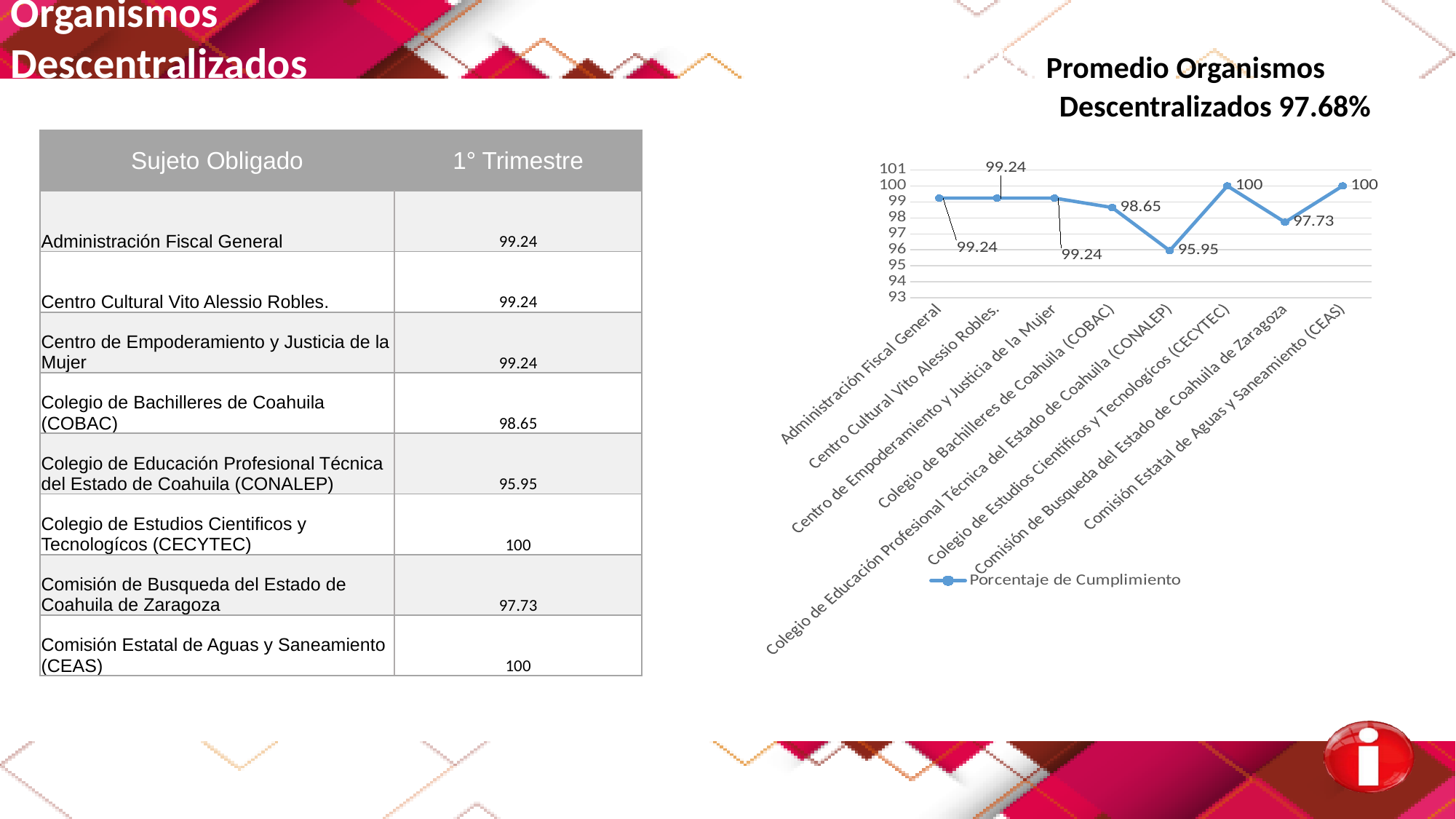

Organismos
Descentralizados                                                        }}}}}}}}}}}}} Promedio Organismos
                                                                                                                                                        Descentralizados 97.68%
| Sujeto Obligado | 1° Trimestre |
| --- | --- |
| Administración Fiscal General | 99.24 |
| Centro Cultural Vito Alessio Robles. | 99.24 |
| Centro de Empoderamiento y Justicia de la Mujer | 99.24 |
| Colegio de Bachilleres de Coahuila (COBAC) | 98.65 |
| Colegio de Educación Profesional Técnica del Estado de Coahuila (CONALEP) | 95.95 |
| Colegio de Estudios Cientificos y Tecnologícos (CECYTEC) | 100 |
| Comisión de Busqueda del Estado de Coahuila de Zaragoza | 97.73 |
| Comisión Estatal de Aguas y Saneamiento (CEAS) | 100 |

### Chart

| Category | Porcentaje de Cumplimiento |
|---|---|
| Administración Fiscal General | 99.24 |
| Centro Cultural Vito Alessio Robles. | 99.24 |
| Centro de Empoderamiento y Justicia de la Mujer | 99.24 |
| Colegio de Bachilleres de Coahuila (COBAC) | 98.65 |
| Colegio de Educación Profesional Técnica del Estado de Coahuila (CONALEP) | 95.95 |
| Colegio de Estudios Cientificos y Tecnologícos (CECYTEC) | 100.0 |
| Comisión de Busqueda del Estado de Coahuila de Zaragoza | 97.73 |
| Comisión Estatal de Aguas y Saneamiento (CEAS) | 100.0 |